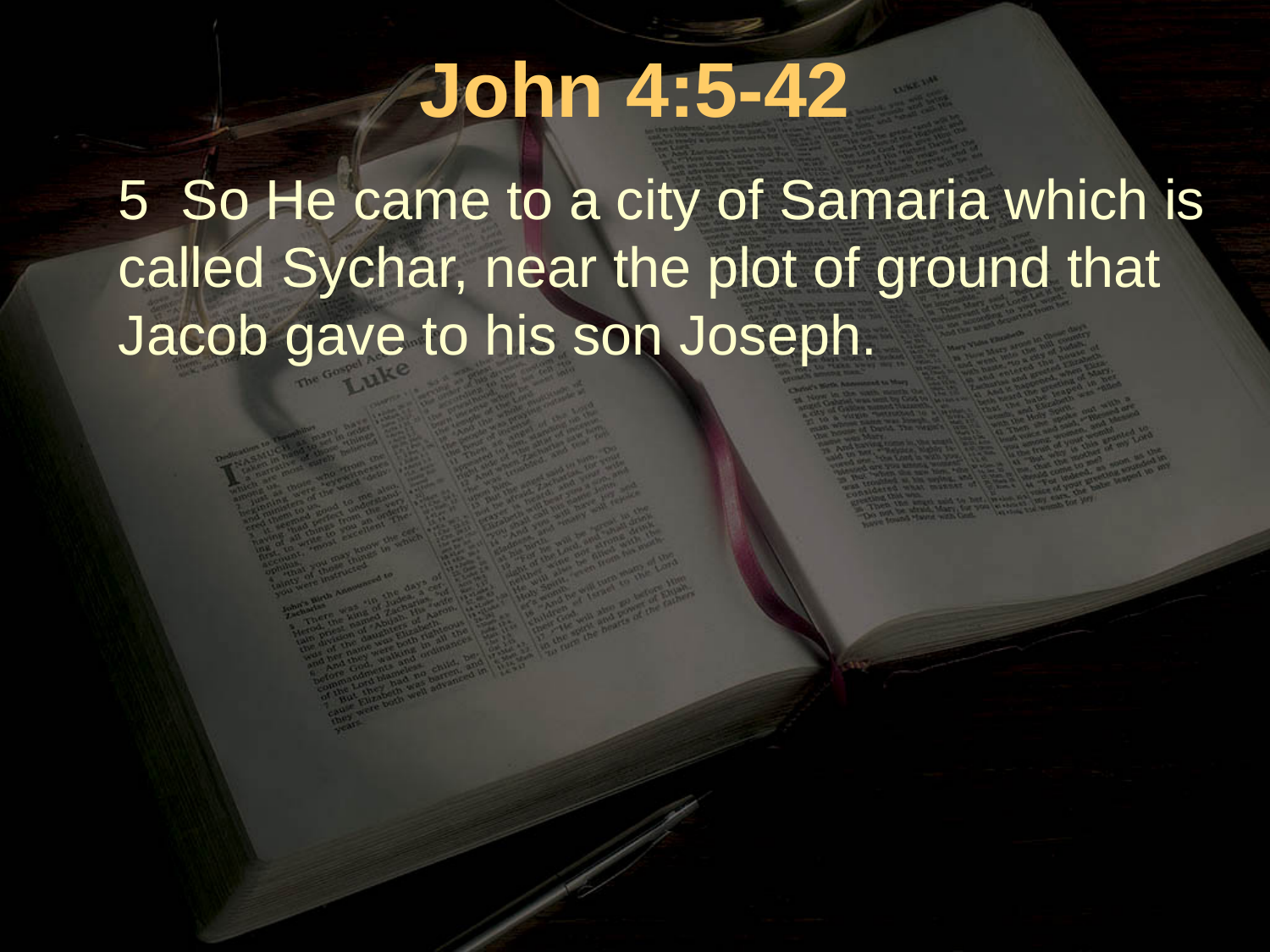

John 4:5-42
5  So He came to a city of Samaria which is called Sychar, near the plot of ground that Jacob gave to his son Joseph.